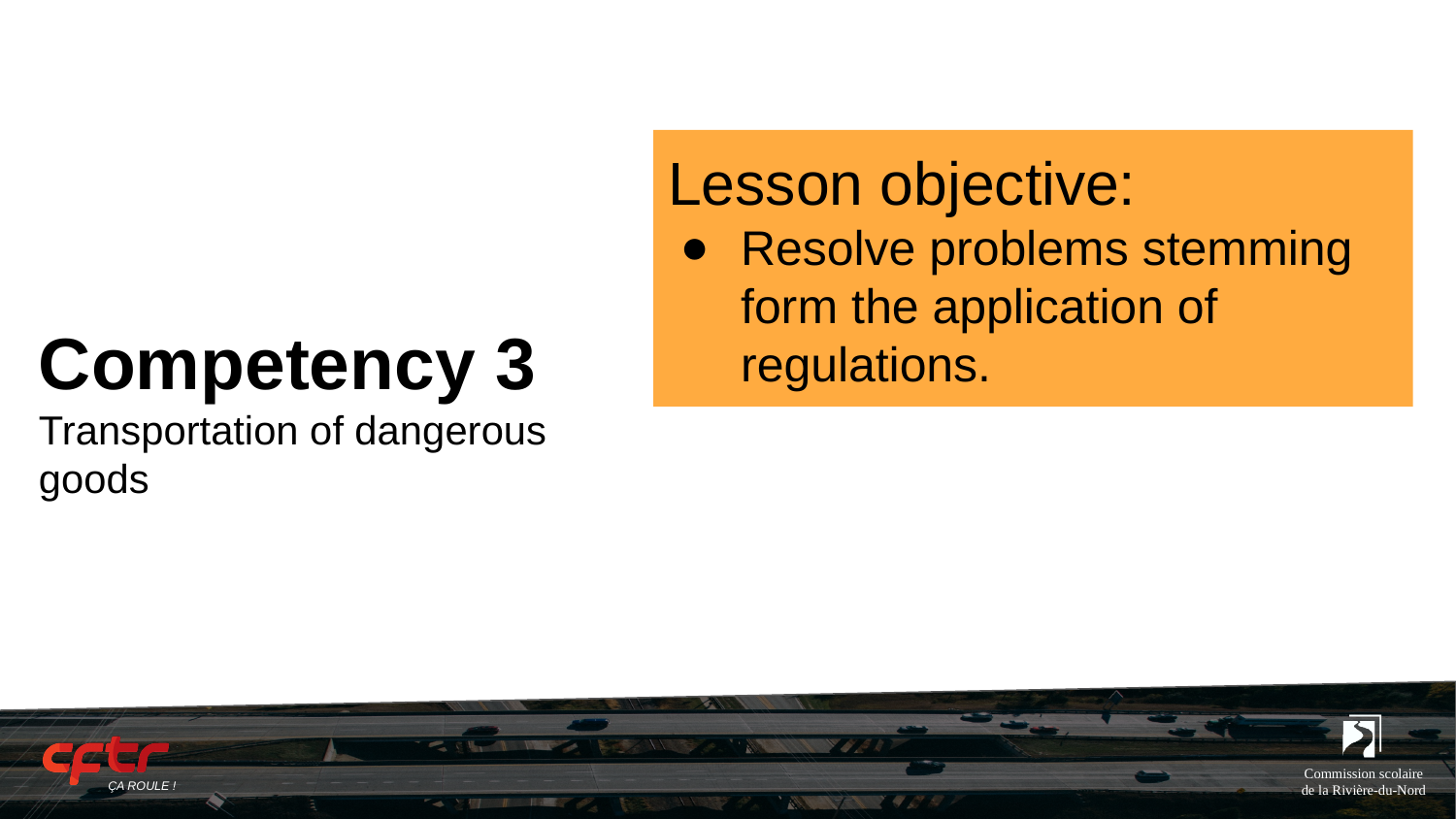

Lesson objective:
Resolve problems stemming form the application of regulations.
Competency 3
Transportation of dangerous goods